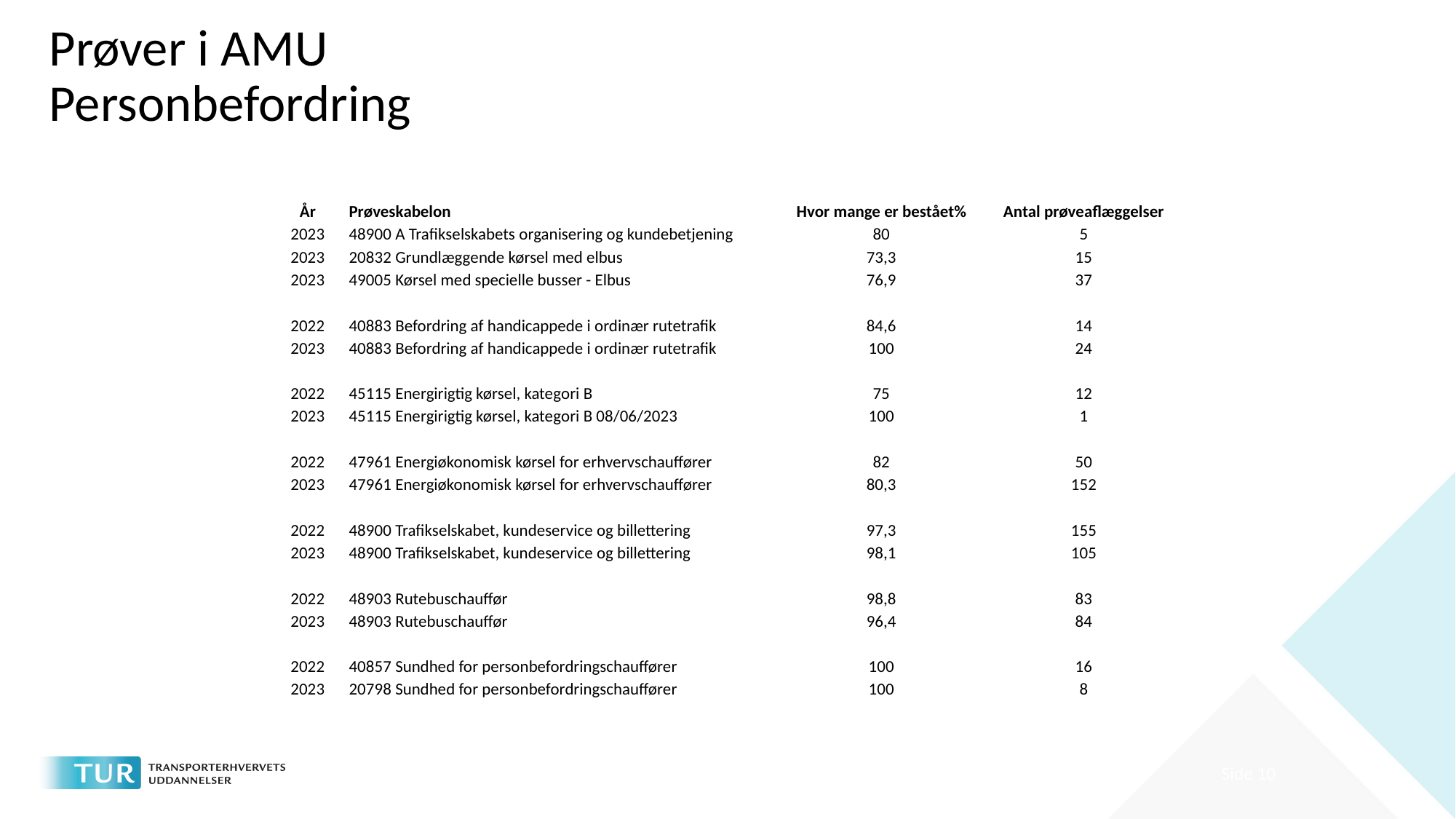

# Prøver i AMU Personbefordring
| År | Prøveskabelon | Hvor mange er bestået% | Antal prøveaflæggelser |
| --- | --- | --- | --- |
| 2023 | 48900 A Trafikselskabets organisering og kundebetjening | 80 | 5 |
| 2023 | 20832 Grundlæggende kørsel med elbus | 73,3 | 15 |
| 2023 | 49005 Kørsel med specielle busser - Elbus | 76,9 | 37 |
|  |  |  |  |
| 2022 | 40883 Befordring af handicappede i ordinær rutetrafik | 84,6 | 14 |
| 2023 | 40883 Befordring af handicappede i ordinær rutetrafik | 100 | 24 |
|  |  |  |  |
| 2022 | 45115 Energirigtig kørsel, kategori B | 75 | 12 |
| 2023 | 45115 Energirigtig kørsel, kategori B 08/06/2023 | 100 | 1 |
|  |  |  |  |
| 2022 | 47961 Energiøkonomisk kørsel for erhvervschauffører | 82 | 50 |
| 2023 | 47961 Energiøkonomisk kørsel for erhvervschauffører | 80,3 | 152 |
|  |  |  |  |
| 2022 | 48900 Trafikselskabet, kundeservice og billettering | 97,3 | 155 |
| 2023 | 48900 Trafikselskabet, kundeservice og billettering | 98,1 | 105 |
|  |  |  |  |
| 2022 | 48903 Rutebuschauffør | 98,8 | 83 |
| 2023 | 48903 Rutebuschauffør | 96,4 | 84 |
|  |  |  |  |
| 2022 | 40857 Sundhed for personbefordringschauffører | 100 | 16 |
| 2023 | 20798 Sundhed for personbefordringschauffører | 100 | 8 |